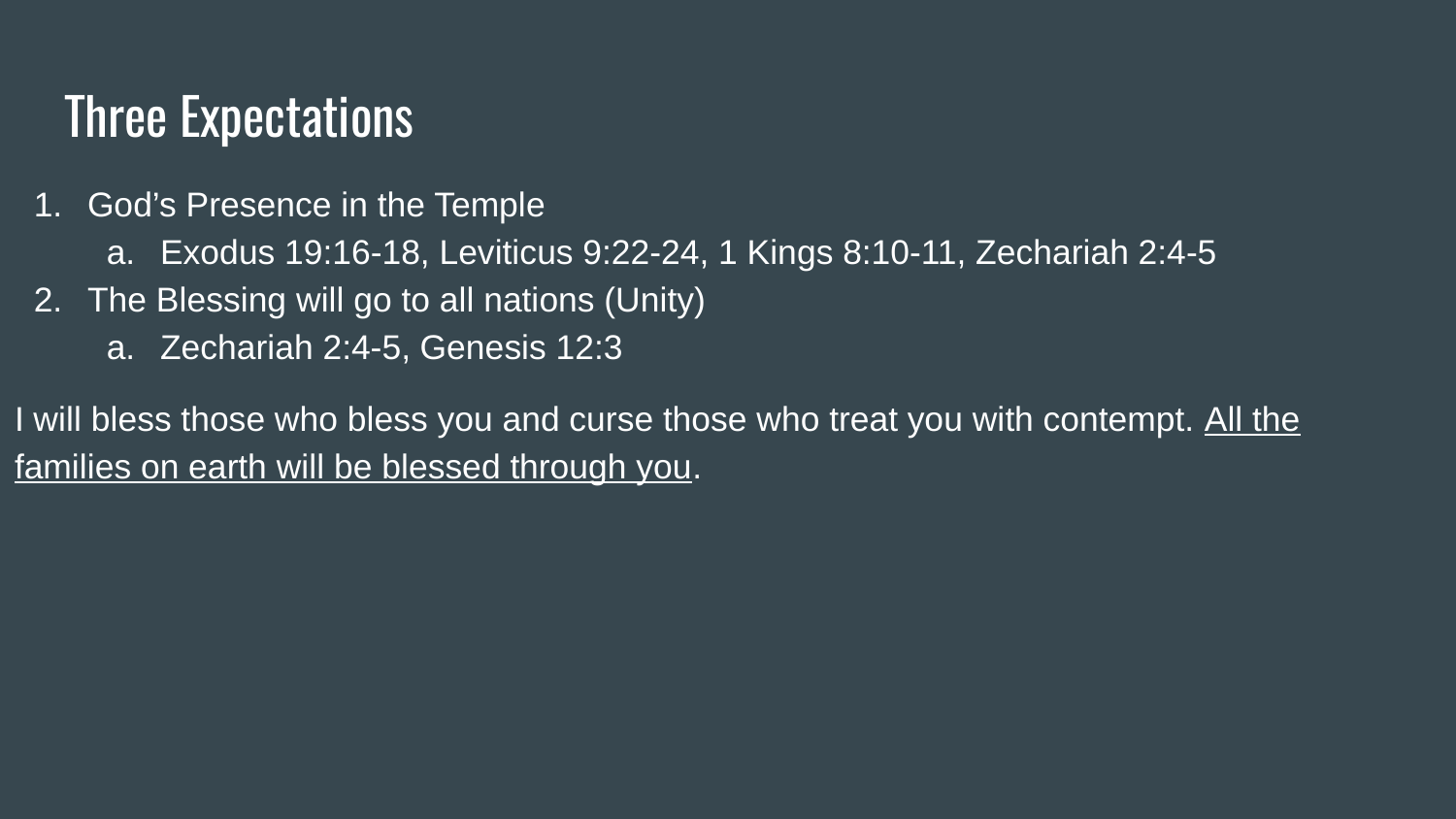

# Three Expectations
God’s Presence in the Temple
Exodus 19:16-18, Leviticus 9:22-24, 1 Kings 8:10-11, Zechariah 2:4-5
The Blessing will go to all nations (Unity)
Zechariah 2:4-5, Genesis 12:3
I will bless those who bless you and curse those who treat you with contempt. All the families on earth will be blessed through you.